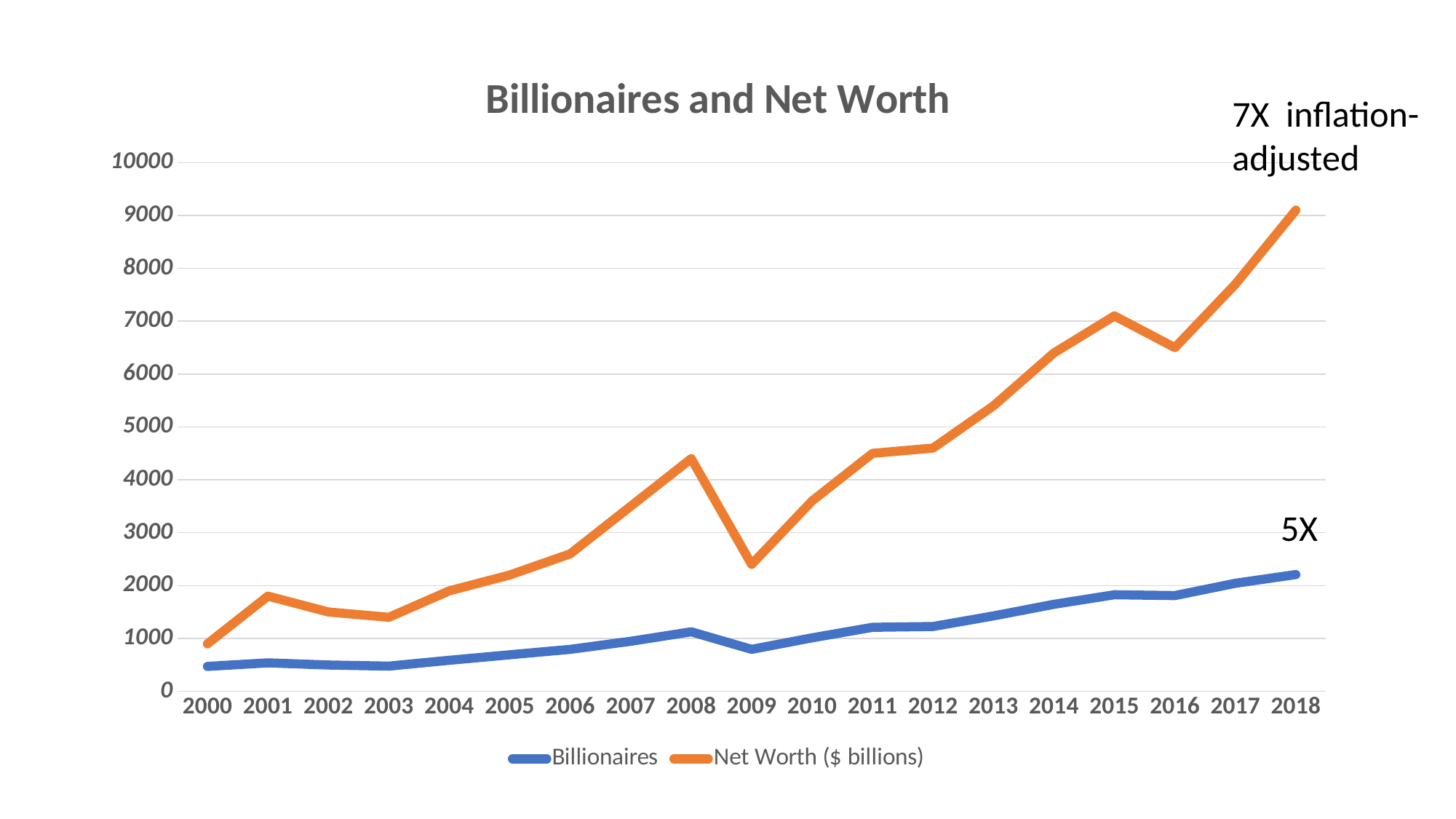

### Chart: Billionaires and Net Worth

| Category |  |  |
|---|---|---|
| 2000 | 470.0 | 898.0 |
| 2001 | 538.0 | 1800.0 |
| 2002 | 497.0 | 1500.0 |
| 2003 | 476.0 | 1400.0 |
| 2004 | 587.0 | 1900.0 |
| 2005 | 691.0 | 2200.0 |
| 2006 | 793.0 | 2600.0 |
| 2007 | 946.0 | 3500.0 |
| 2008 | 1125.0 | 4400.0 |
| 2009 | 793.0 | 2400.0 |
| 2010 | 1011.0 | 3600.0 |
| 2011 | 1210.0 | 4500.0 |
| 2012 | 1226.0 | 4600.0 |
| 2013 | 1426.0 | 5400.0 |
| 2014 | 1645.0 | 6400.0 |
| 2015 | 1826.0 | 7100.0 |
| 2016 | 1810.0 | 6500.0 |
| 2017 | 2043.0 | 7700.0 |
| 2018 | 2208.0 | 9100.0 |
7X  inflation-
adjusted
5X